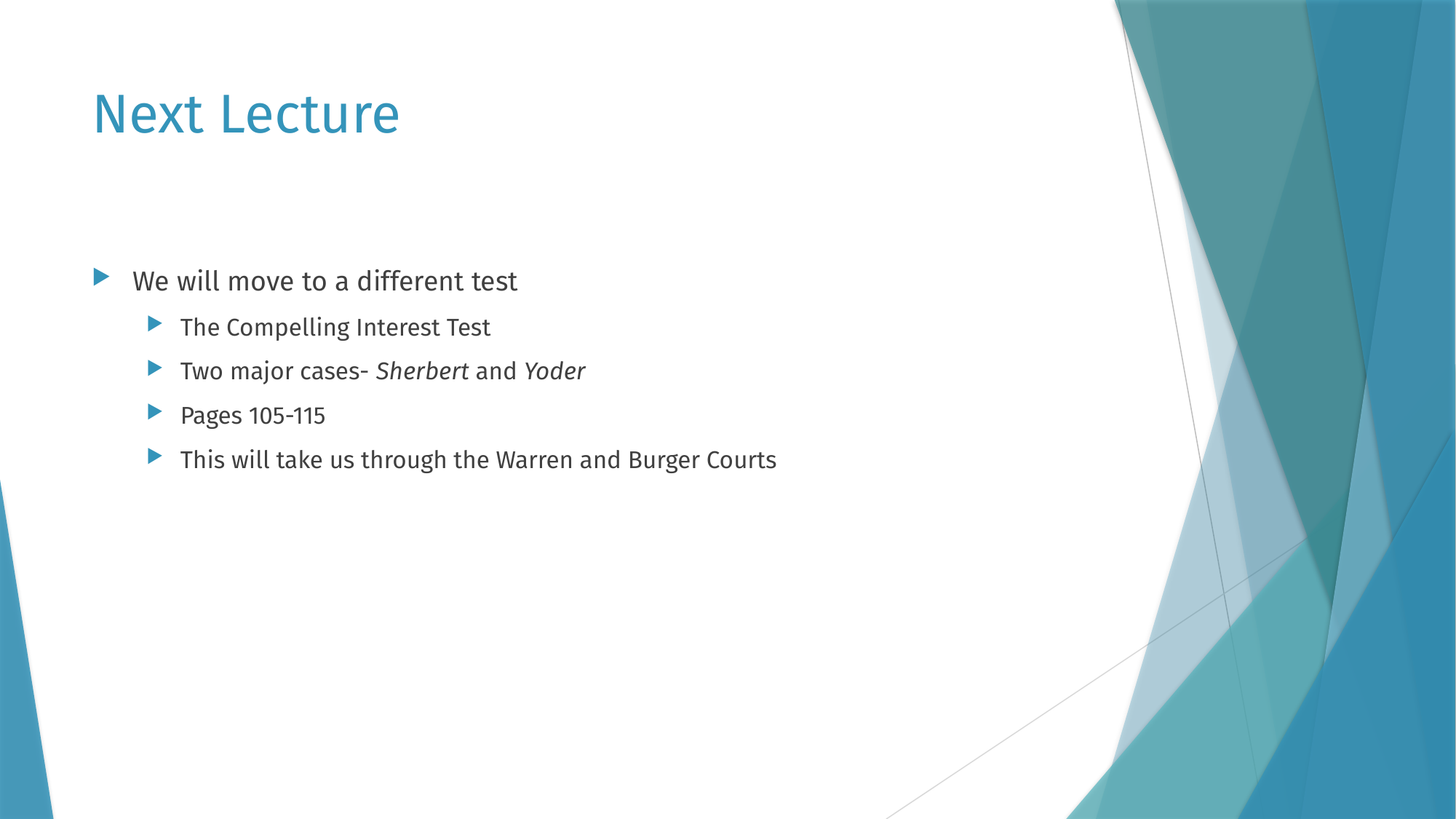

# Next Lecture
We will move to a different test
The Compelling Interest Test
Two major cases- Sherbert and Yoder
Pages 105-115
This will take us through the Warren and Burger Courts